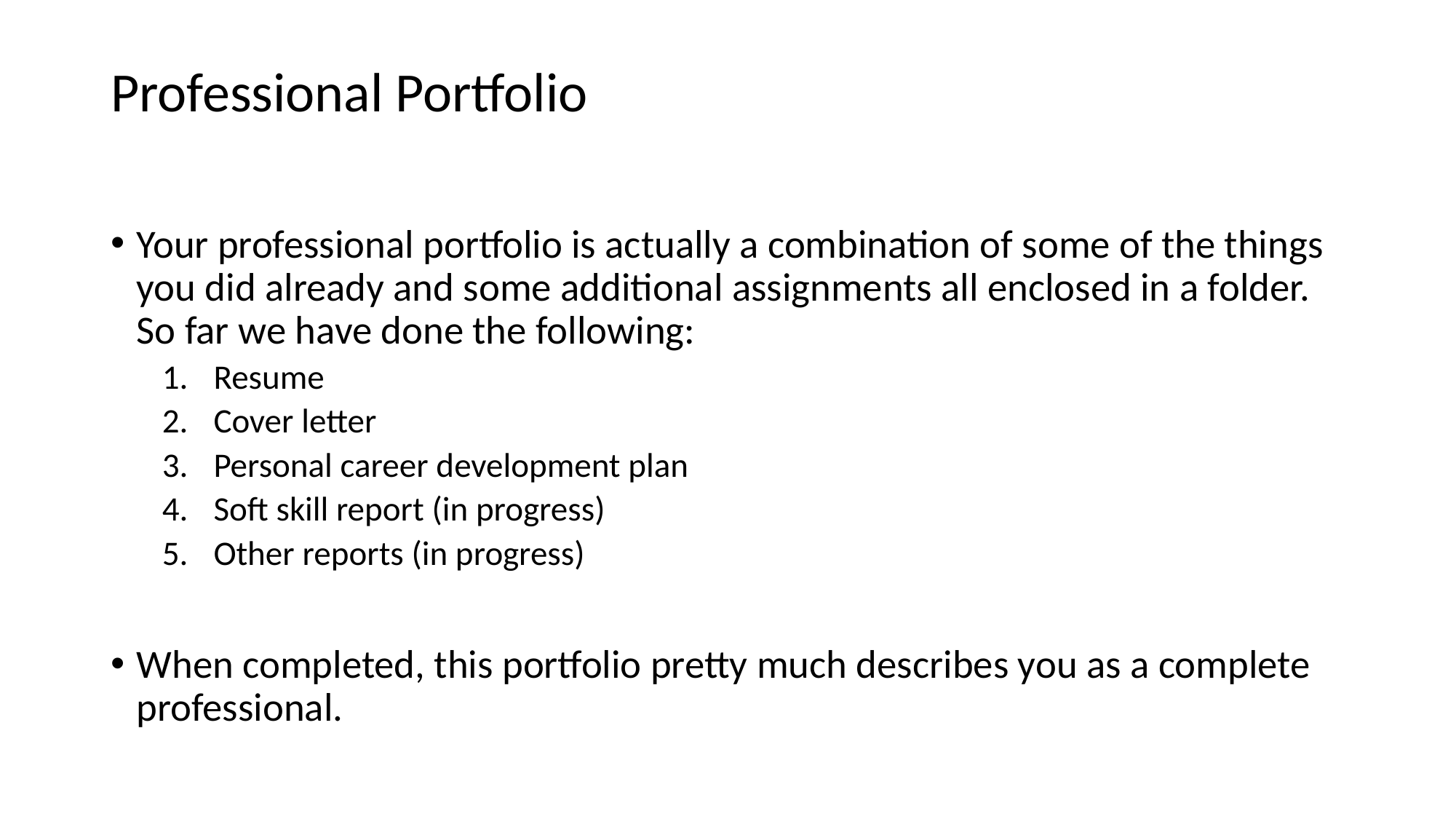

# Professional Portfolio
Your professional portfolio is actually a combination of some of the things you did already and some additional assignments all enclosed in a folder. So far we have done the following:
Resume
Cover letter
Personal career development plan
Soft skill report (in progress)
Other reports (in progress)

When completed, this portfolio pretty much describes you as a complete professional.